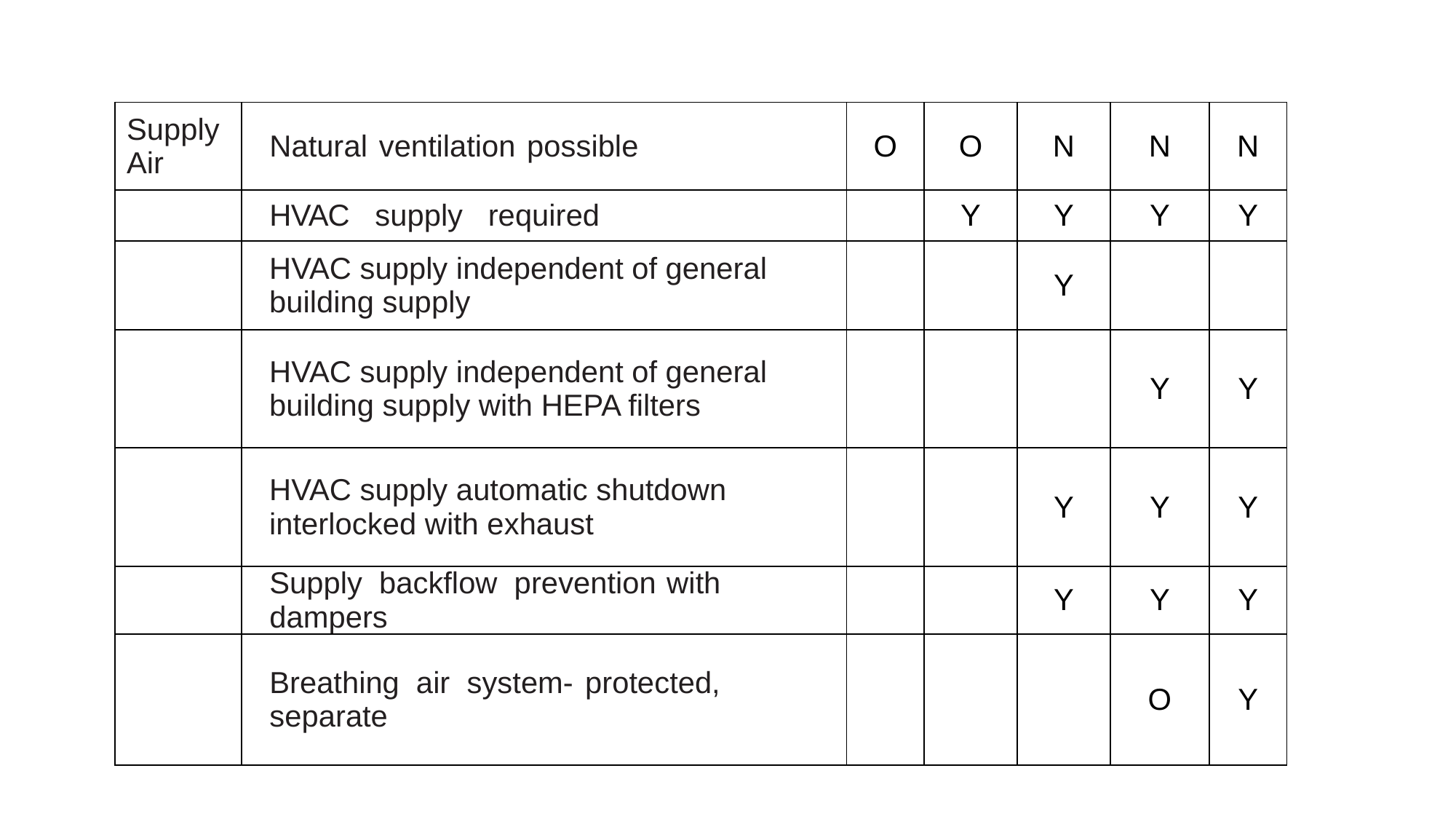

Symbol key
| Supply Air | Natural ventilation possible | O | O | N | N | N |
| --- | --- | --- | --- | --- | --- | --- |
|  | HVAC supply required |  | Y | Y | Y | Y |
|  | HVAC supply independent of general building supply |  |  | Y |  |  |
|  | HVAC supply independent of general building supply with HEPA filters |  |  |  | Y | Y |
|  | HVAC supply automatic shutdown interlocked with exhaust |  |  | Y | Y | Y |
|  | Supply backflow prevention with dampers |  |  | Y | Y | Y |
|  | Breathing air system- protected, separate |  |  |  | O | Y |